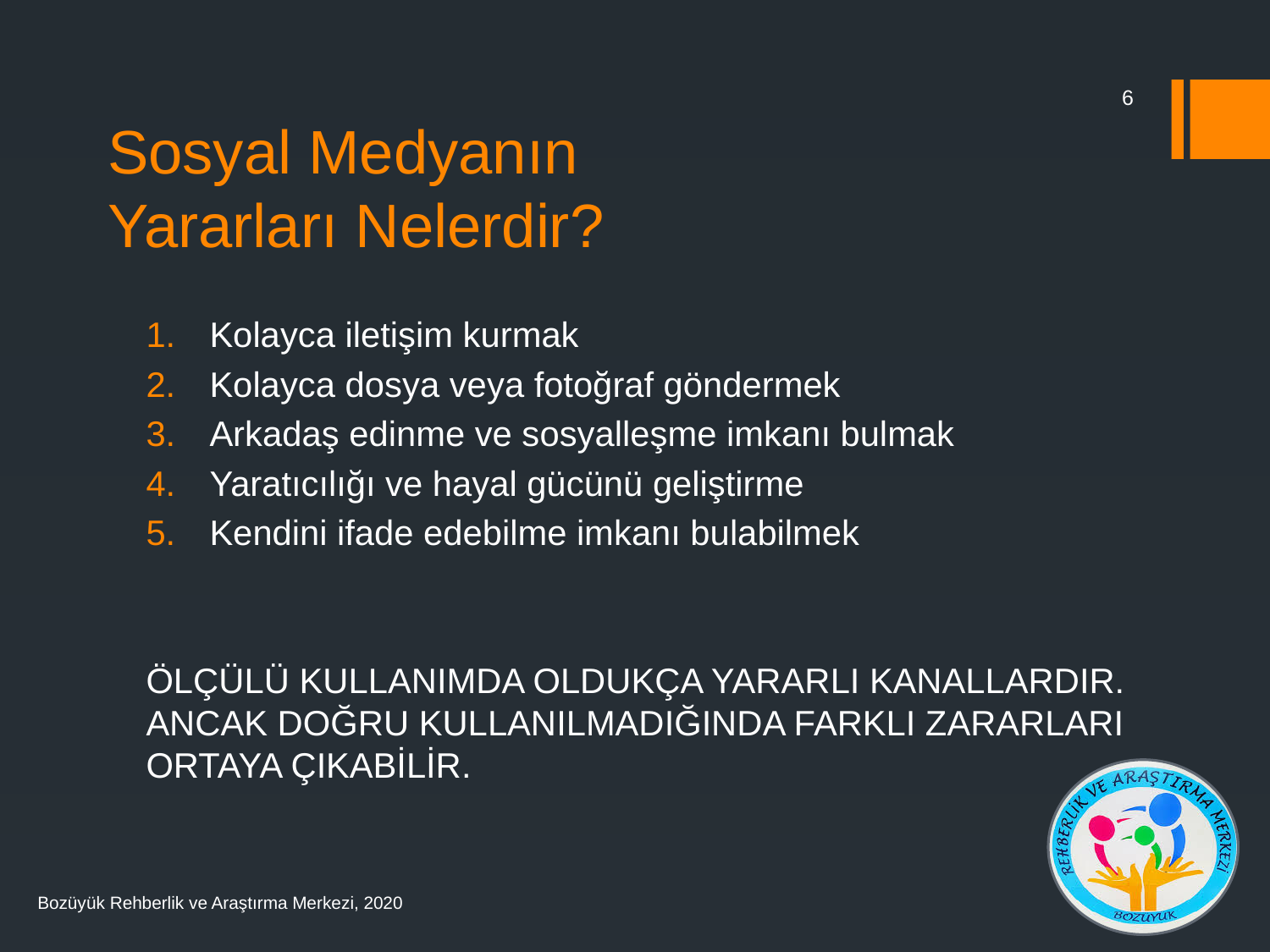

6
# Sosyal Medyanın Yararları Nelerdir?
Kolayca iletişim kurmak
Kolayca dosya veya fotoğraf göndermek
Arkadaş edinme ve sosyalleşme imkanı bulmak
Yaratıcılığı ve hayal gücünü geliştirme
Kendini ifade edebilme imkanı bulabilmek

ÖLÇÜLÜ KULLANIMDA OLDUKÇA YARARLI KANALLARDIR. ANCAK DOĞRU KULLANILMADIĞINDA FARKLI ZARARLARI ORTAYA ÇIKABİLİR.

Bozüyük Rehberlik ve Araştırma Merkezi, 2020